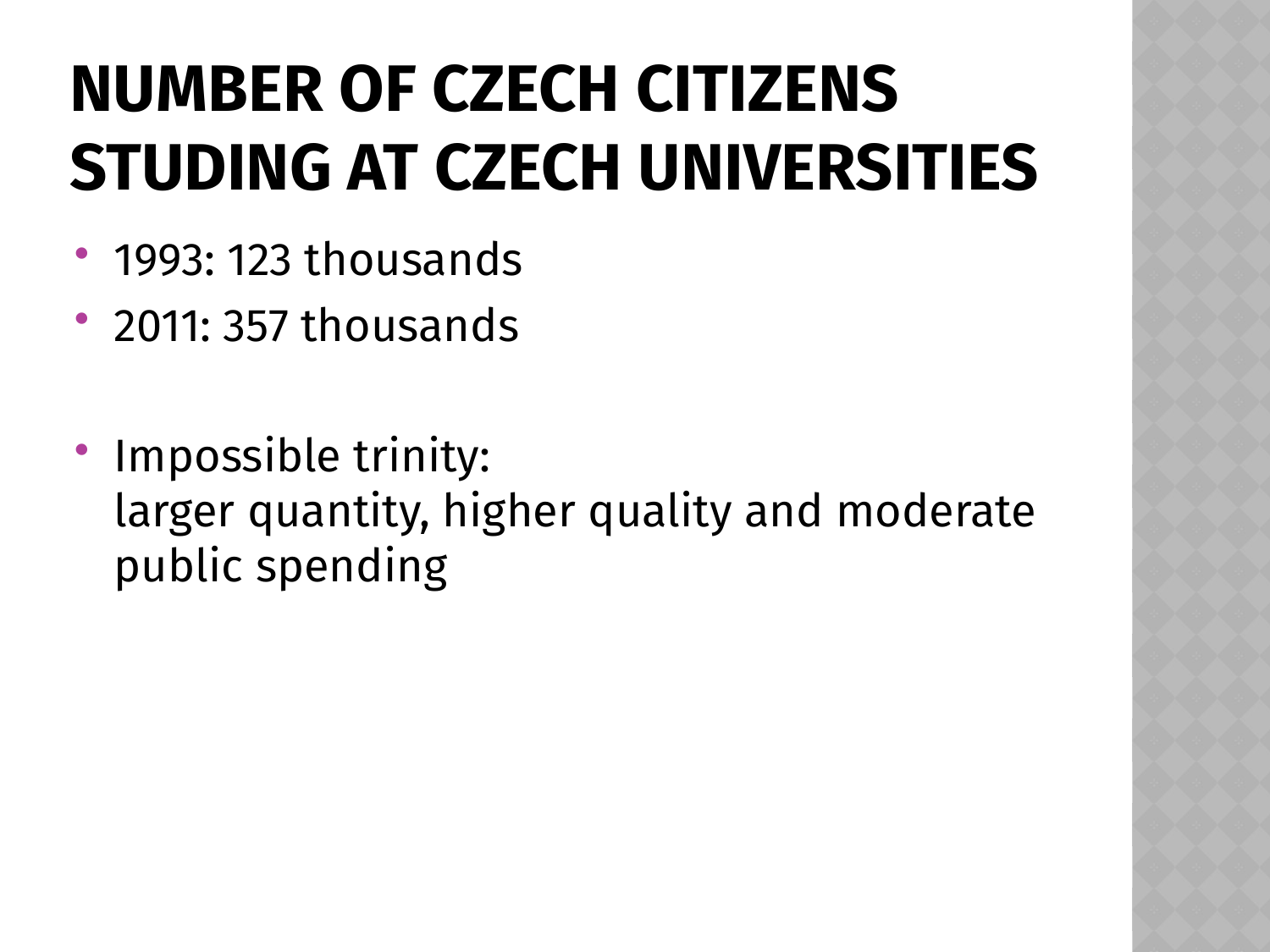

# Number of Czech Citizens Studing at Czech Universities
1993: 123 thousands
2011: 357 thousands

Impossible trinity:
larger quantity, higher quality and moderate public spending